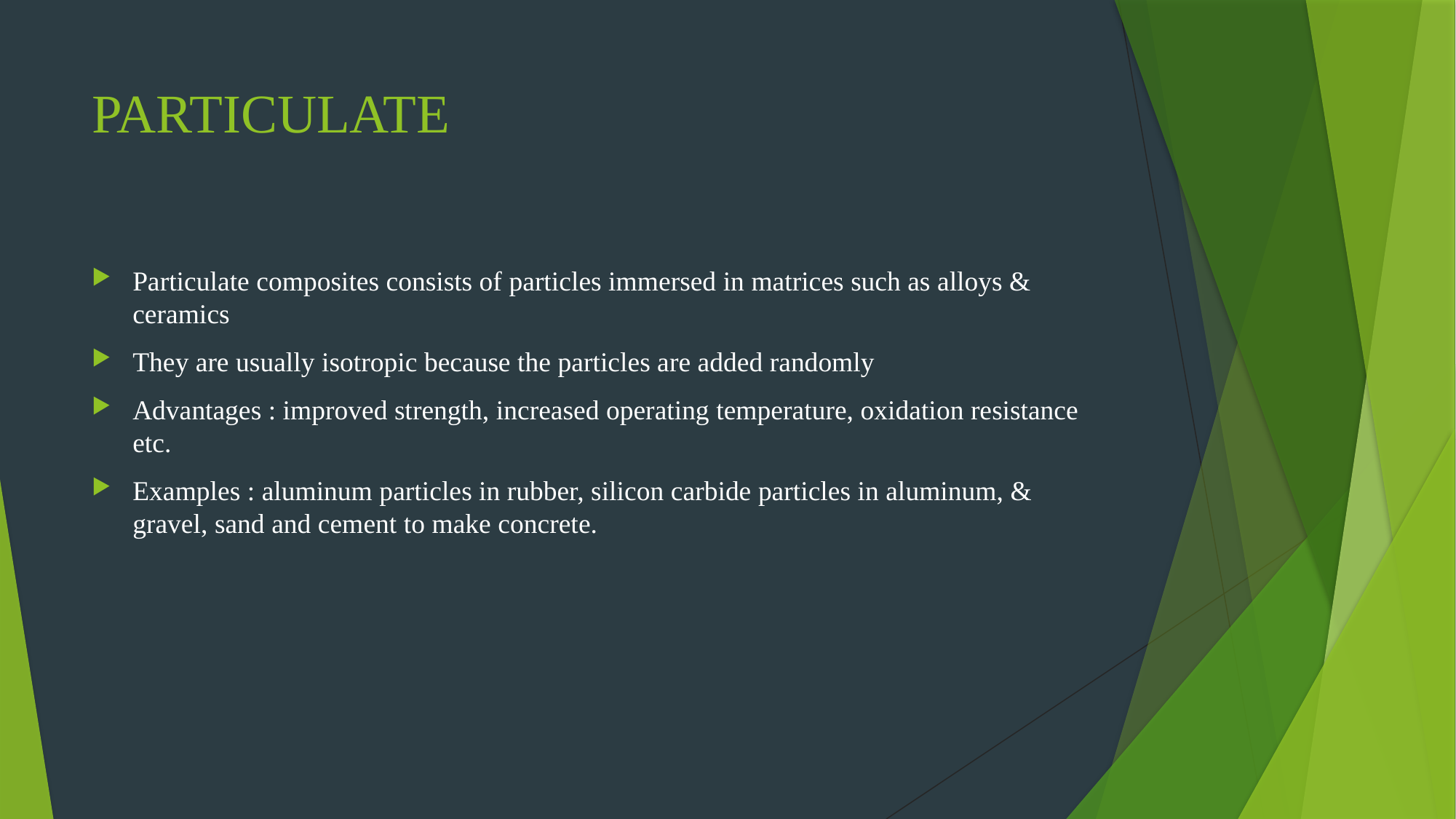

# PARTICULATE
Particulate composites consists of particles immersed in matrices such as alloys & ceramics
They are usually isotropic because the particles are added randomly
Advantages : improved strength, increased operating temperature, oxidation resistance etc.
Examples : aluminum particles in rubber, silicon carbide particles in aluminum, & gravel, sand and cement to make concrete.